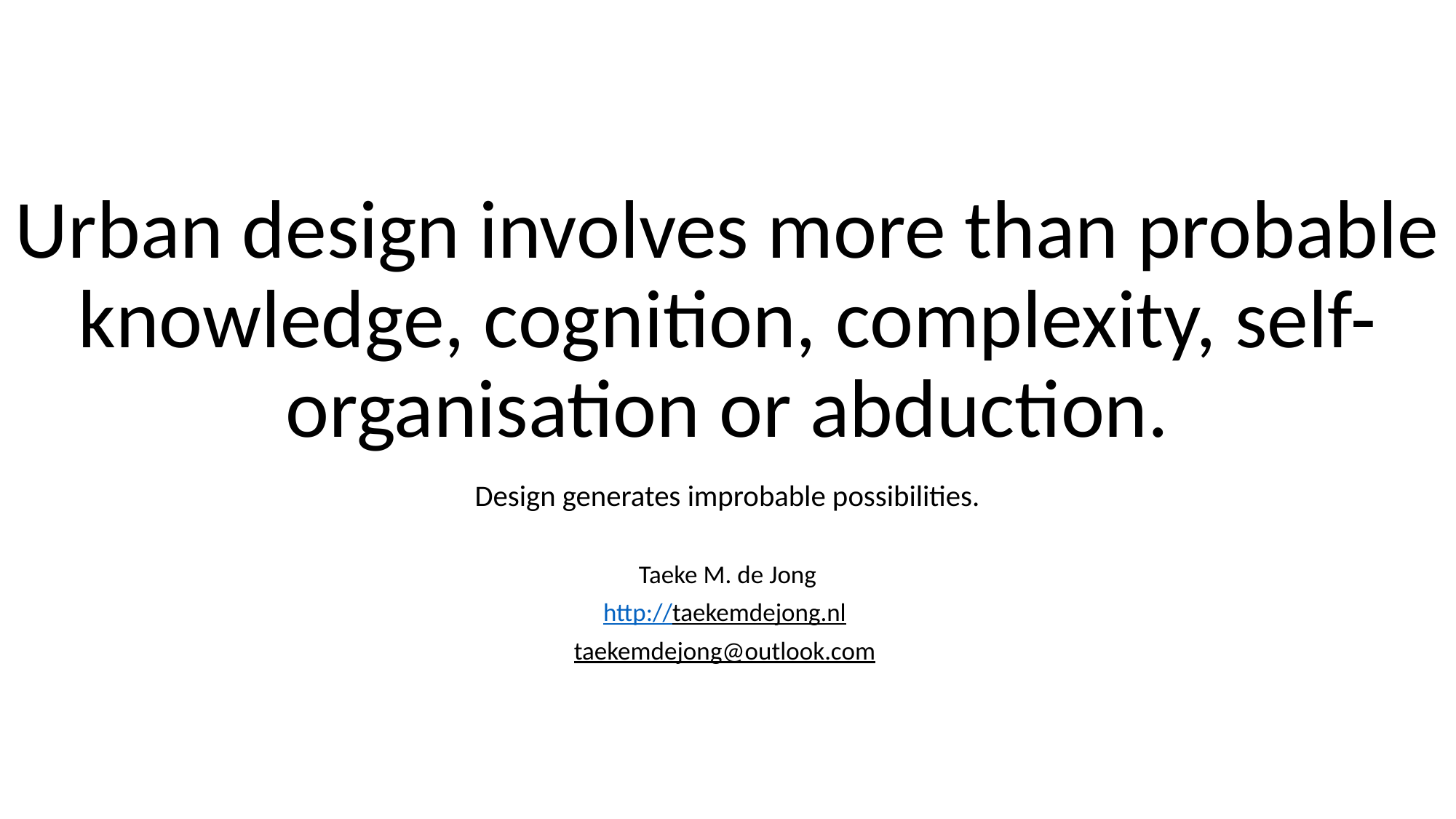

# Urban design involves more than probable knowledge, cognition, complexity, self-organisation or abduction.
Design generates improbable possibilities.

Taeke M. de Jong
http://taekemdejong.nl
taekemdejong@outlook.com